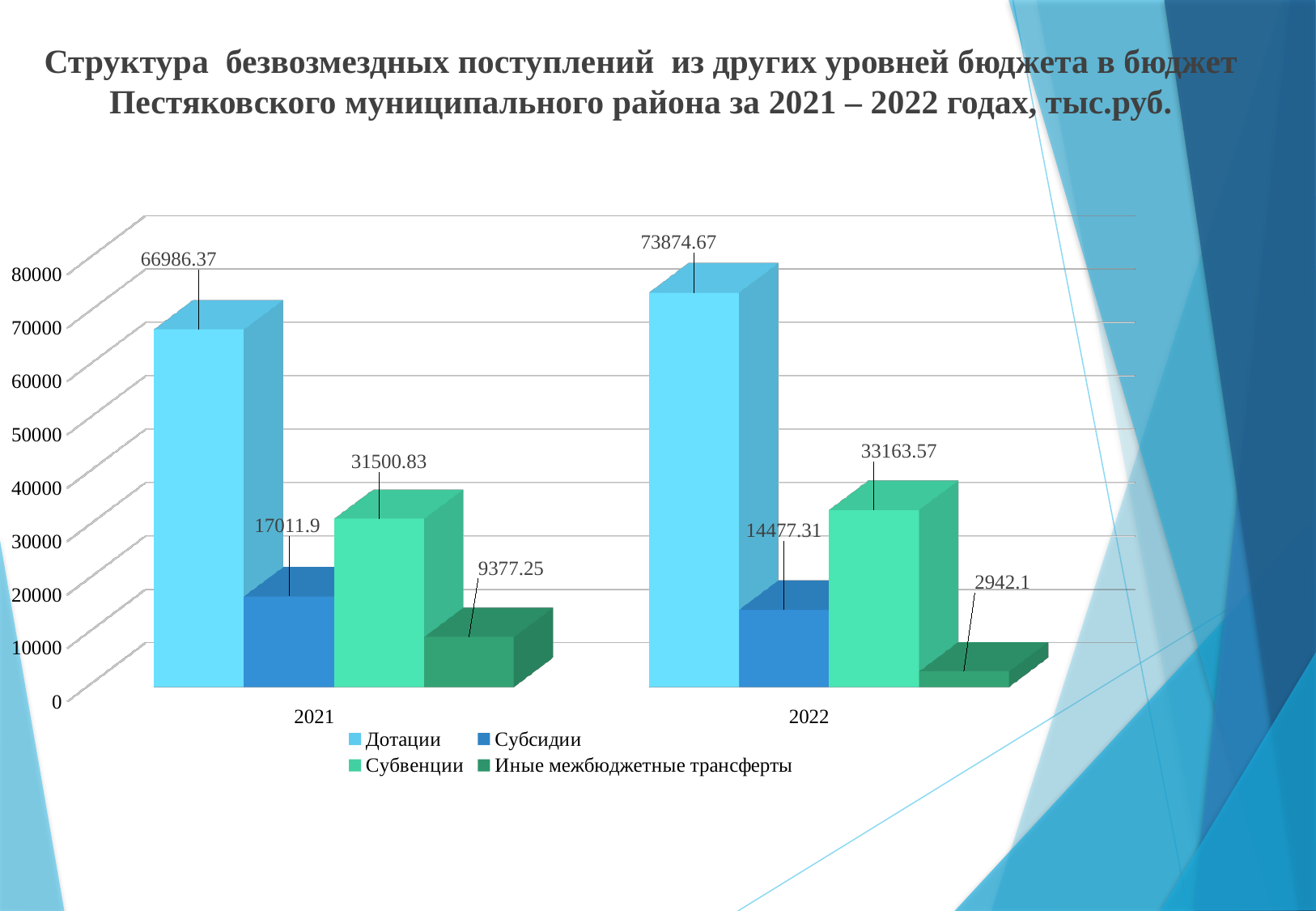

Структура  безвозмездных поступлений  из других уровней бюджета в бюджет Пестяковского муниципального района за 2021 – 2022 годах, тыс.руб.

[unsupported chart]